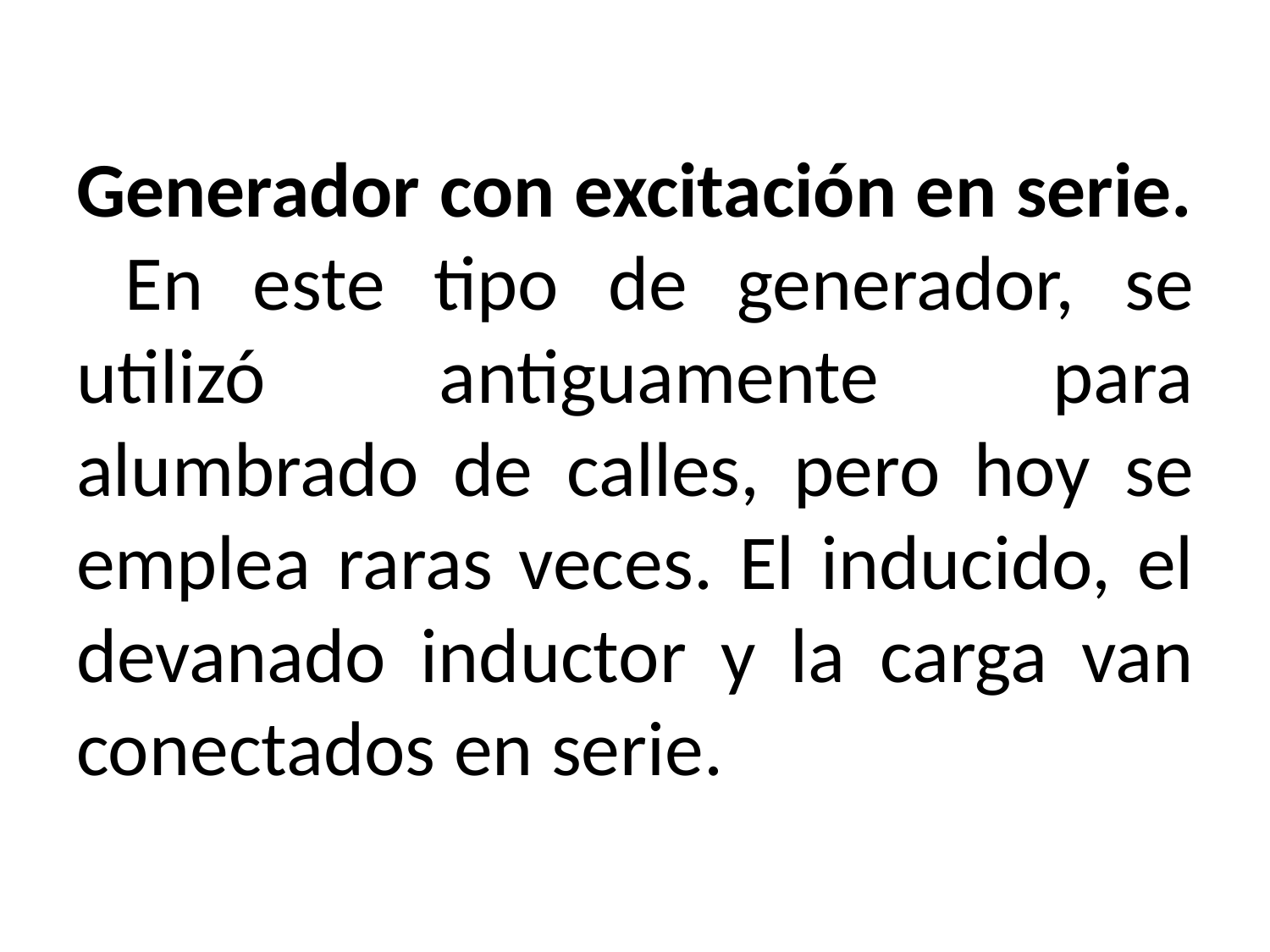

# Generador con excitación en serie. En este tipo de generador, se utilizó antiguamente para alumbrado de calles, pero hoy se emplea raras veces. El inducido, el devanado inductor y la carga van conectados en serie.